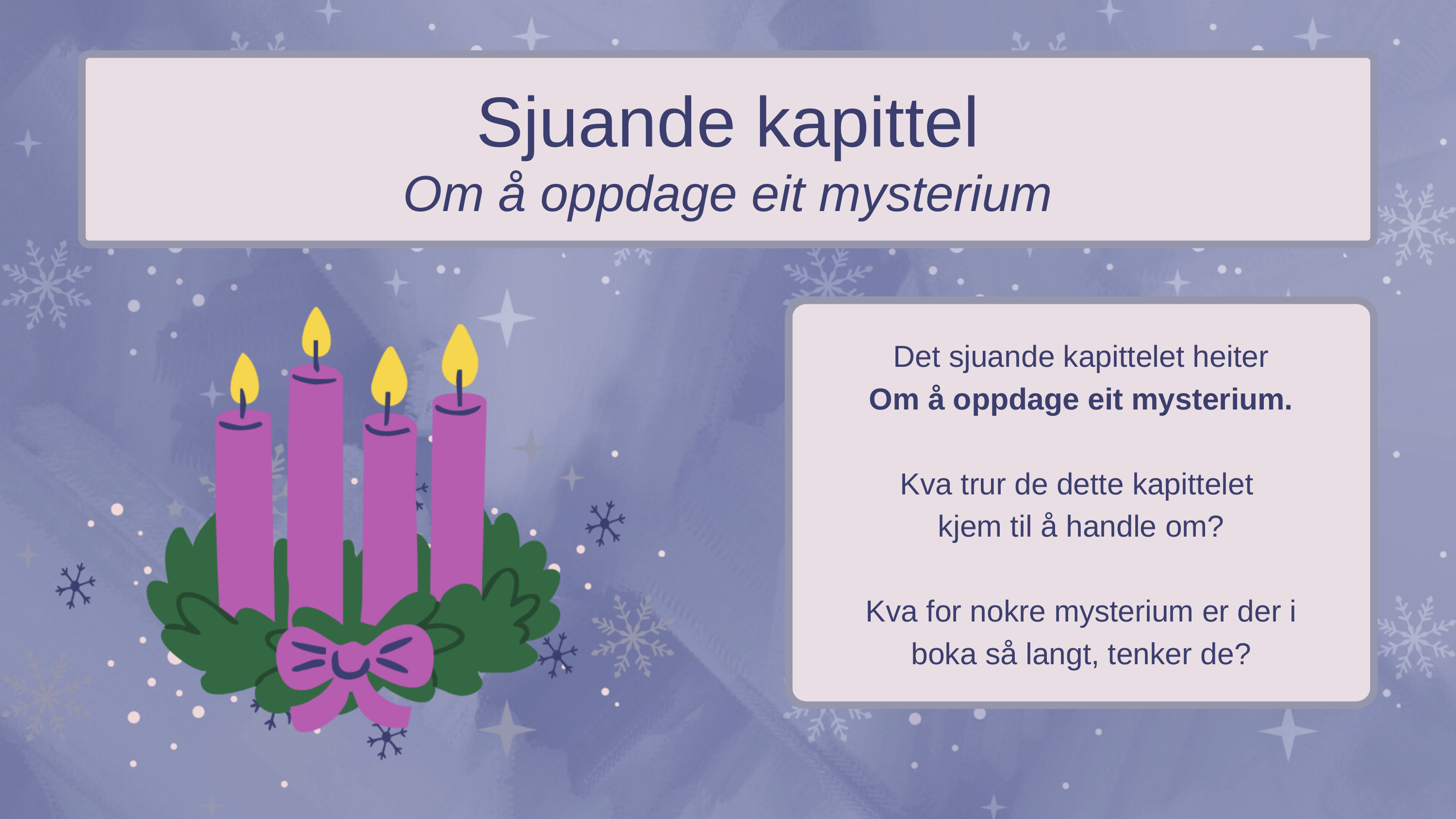

Sjuande kapittel
Om å oppdage eit mysterium

Det sjuande kapittelet heiter
Om å oppdage eit mysterium.

Kva trur de dette kapittelet
kjem til å handle om?

Kva for nokre mysterium er der i boka så langt, tenker de?
tekst